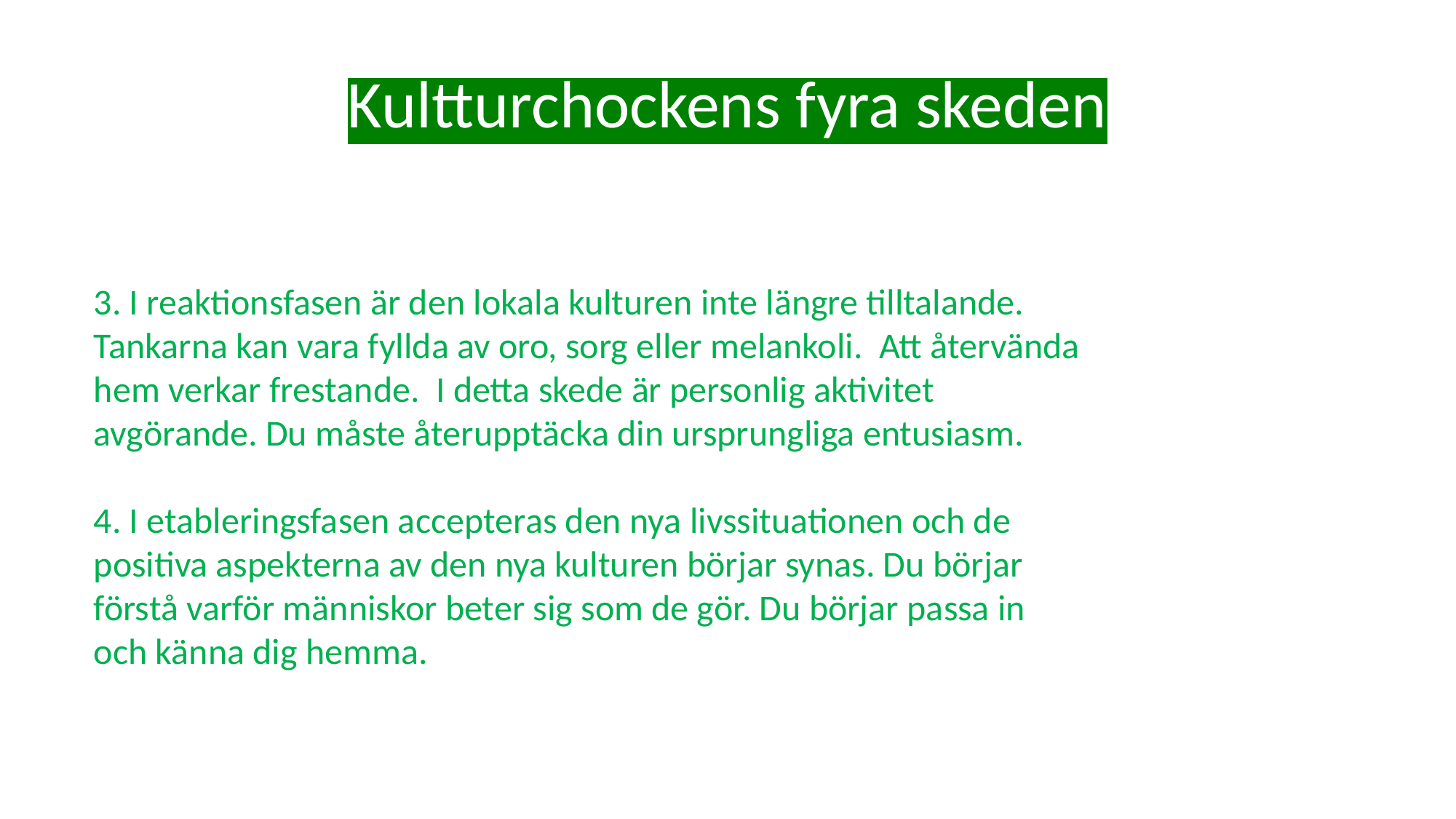

# Kultturchockens fyra skeden

3. I reaktionsfasen är den lokala kulturen inte längre tilltalande. Tankarna kan vara fyllda av oro, sorg eller melankoli.  Att återvända hem verkar frestande.  I detta skede är personlig aktivitet avgörande. Du måste återupptäcka din ursprungliga entusiasm.

4. I etableringsfasen accepteras den nya livssituationen och de positiva aspekterna av den nya kulturen börjar synas. Du börjar förstå varför människor beter sig som de gör. Du börjar passa in och känna dig hemma.